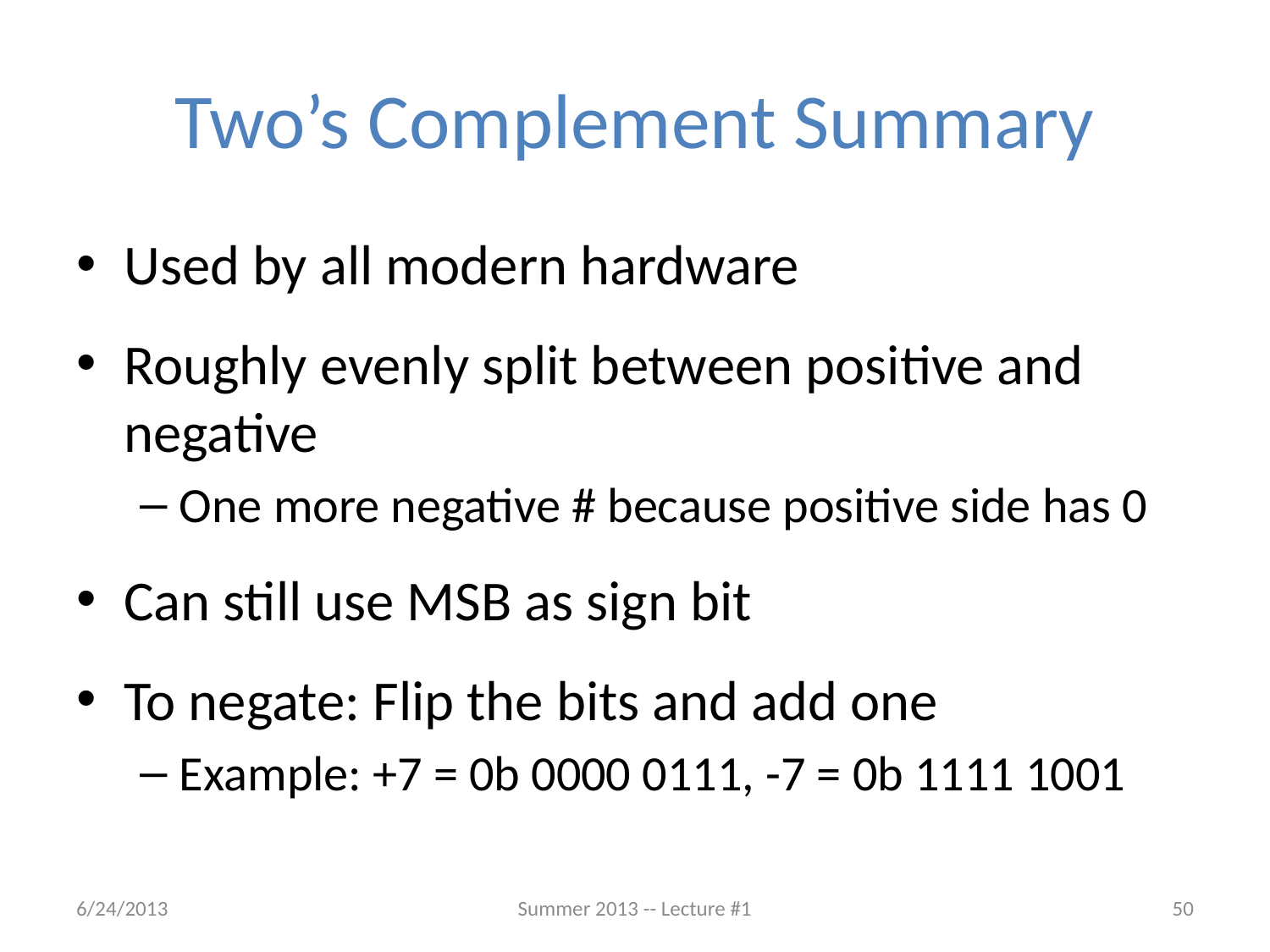

# Two’s Complement Summary
Used by all modern hardware
Roughly evenly split between positive and negative
One more negative # because positive side has 0
Can still use MSB as sign bit
To negate: Flip the bits and add one
Example: +7 = 0b 0000 0111, -7 = 0b 1111 1001

6/24/2013
Summer 2013 -- Lecture #1
50